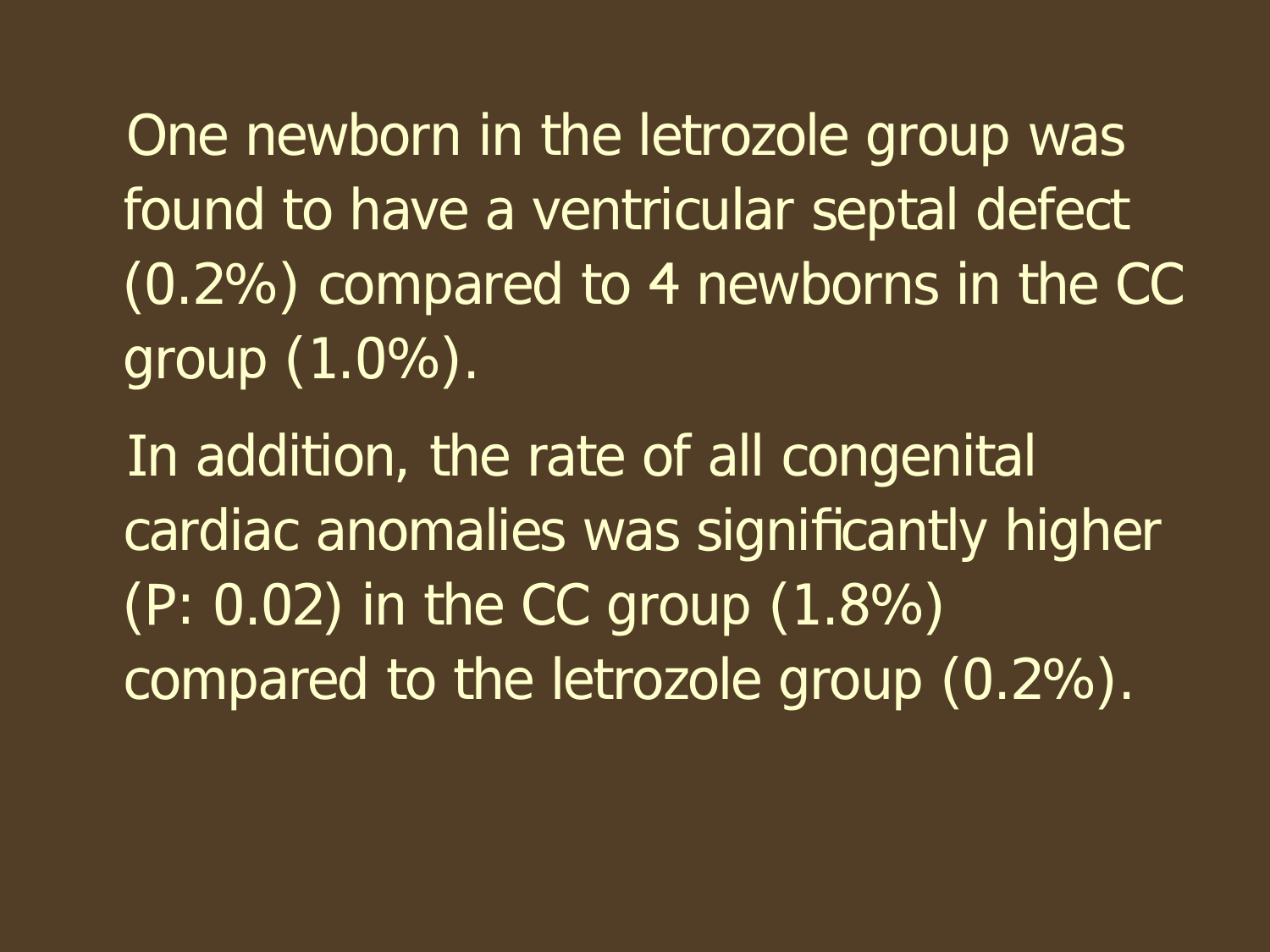

One newborn in the letrozole group was found to have a ventricular septal defect (0.2%) compared to 4 newborns in the CC group (1.0%).
In addition, the rate of all congenital cardiac anomalies was significantly higher (P: 0.02) in the CC group (1.8%) compared to the letrozole group (0.2%).